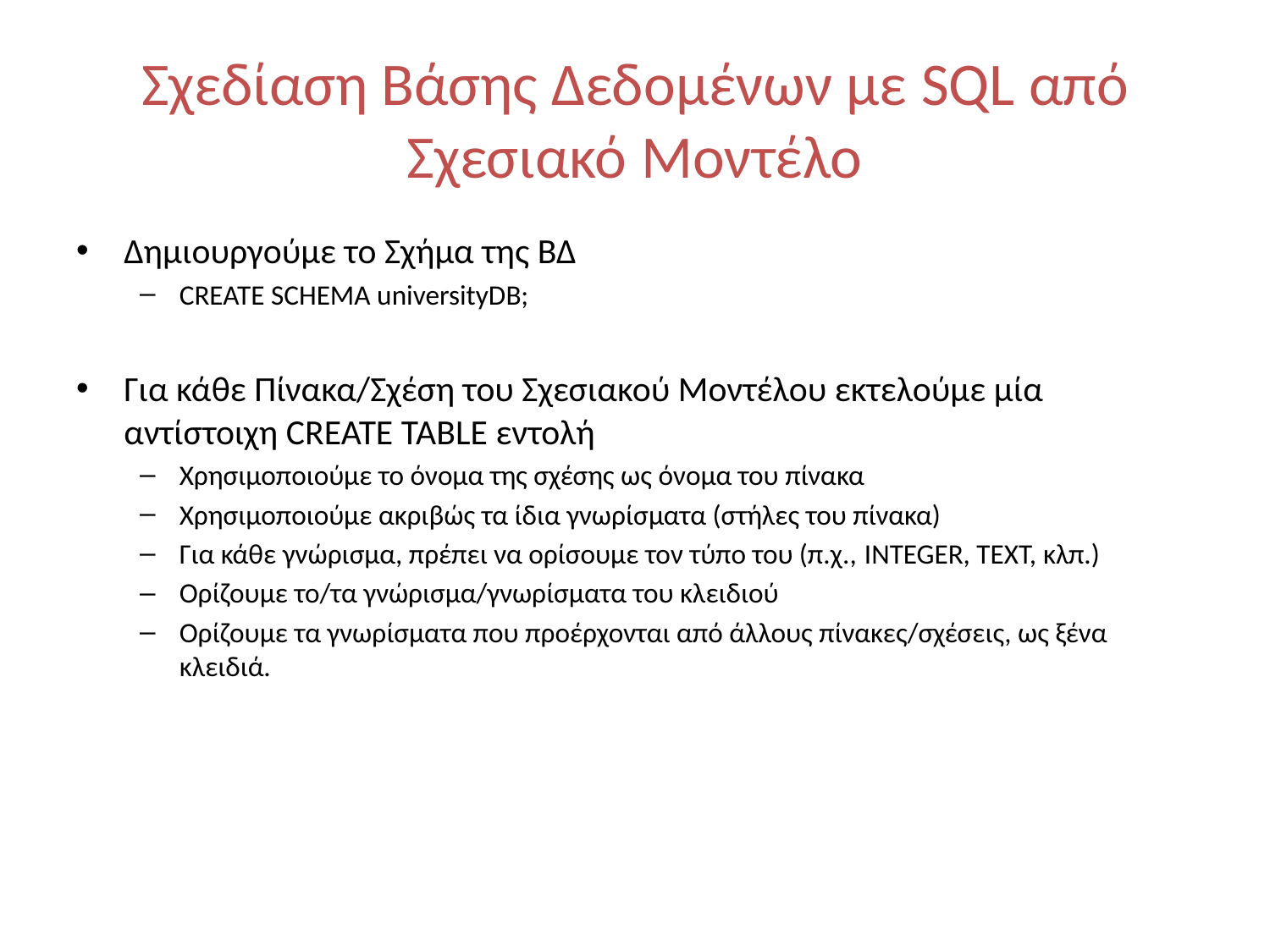

# Σχεδίαση Βάσης Δεδομένων με SQL από Σχεσιακό Μοντέλο
Δημιουργούμε το Σχήμα της ΒΔ
CREATE SCHEMA universityDB;

Για κάθε Πίνακα/Σχέση του Σχεσιακού Μοντέλου εκτελούμε μία αντίστοιχη CREATE TABLE εντολή
Χρησιμοποιούμε το όνομα της σχέσης ως όνομα του πίνακα
Χρησιμοποιούμε ακριβώς τα ίδια γνωρίσματα (στήλες του πίνακα)
Για κάθε γνώρισμα, πρέπει να ορίσουμε τον τύπο του (π.χ., INTEGER, TEXT, κλπ.)
Ορίζουμε το/τα γνώρισμα/γνωρίσματα του κλειδιού
Ορίζουμε τα γνωρίσματα που προέρχονται από άλλους πίνακες/σχέσεις, ως ξένα κλειδιά.